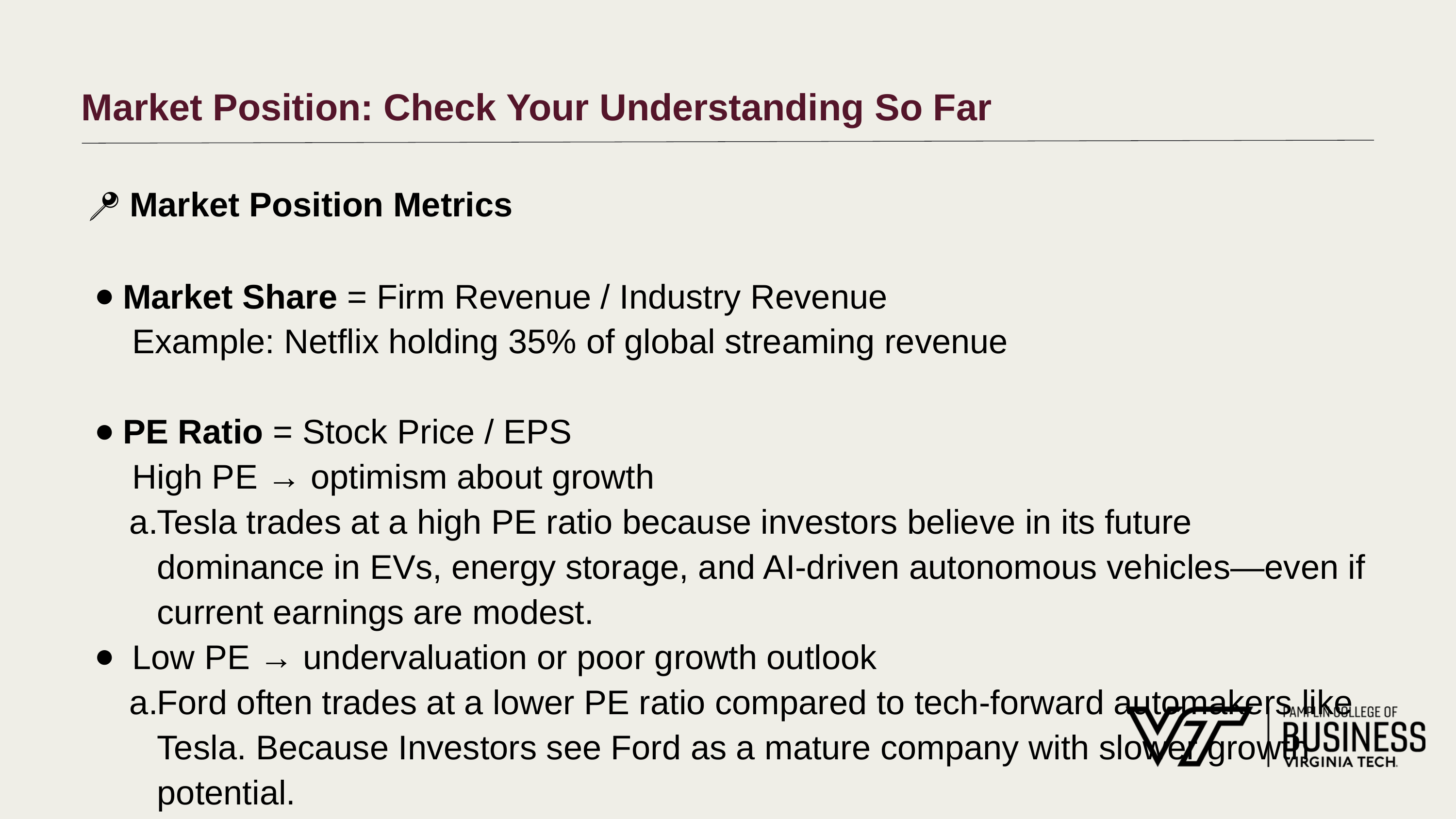

# Market Position: Check Your Understanding So Far
📍 Market Position Metrics

Market Share = Firm Revenue / Industry Revenue
 Example: Netflix holding 35% of global streaming revenue

PE Ratio = Stock Price / EPS
 High PE → optimism about growth
Tesla trades at a high PE ratio because investors believe in its future dominance in EVs, energy storage, and AI-driven autonomous vehicles—even if current earnings are modest.
 Low PE → undervaluation or poor growth outlook
Ford often trades at a lower PE ratio compared to tech-forward automakers like Tesla. Because Investors see Ford as a mature company with slower growth potential.